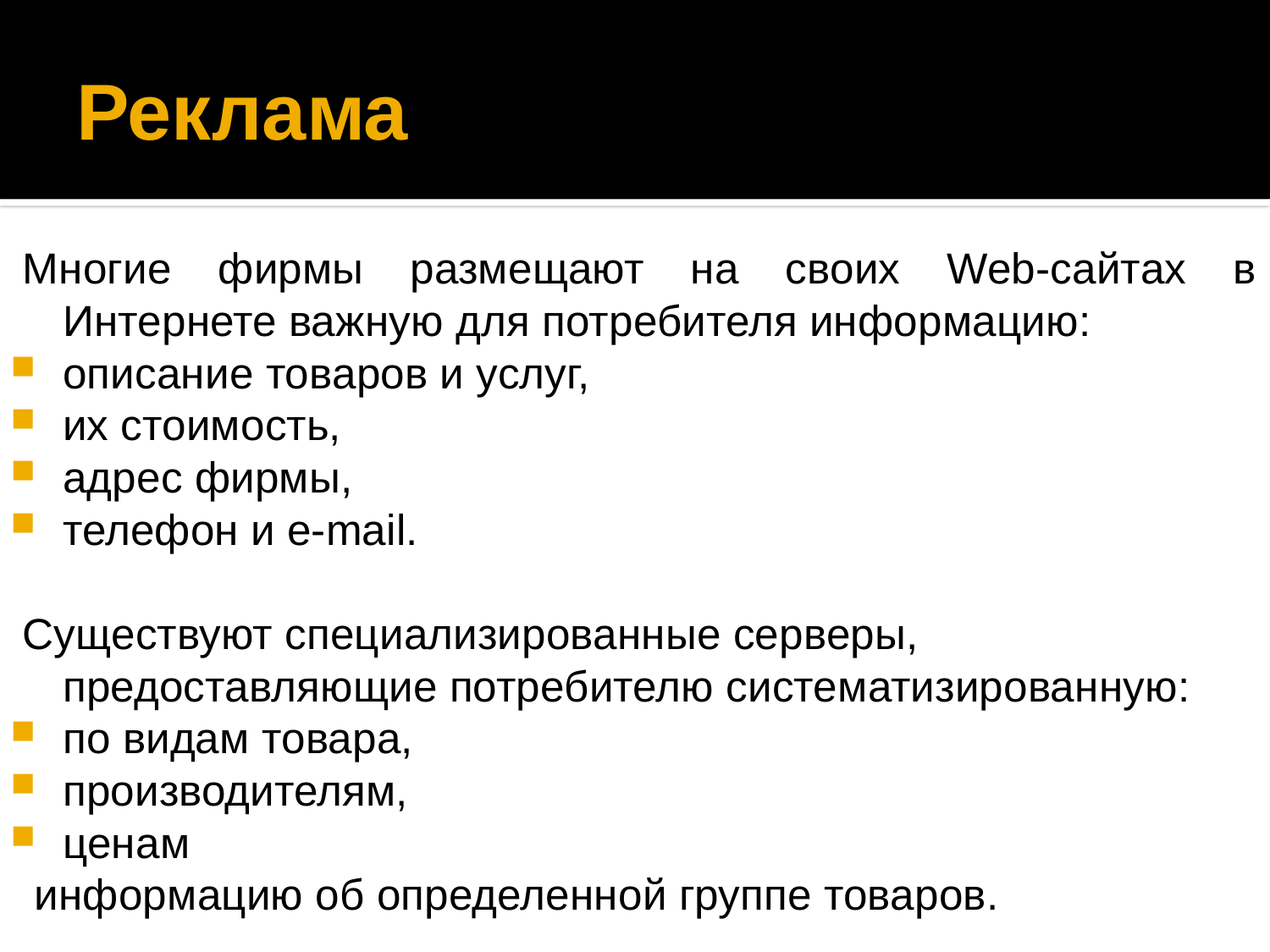

# Реклама
Многие фирмы размещают на своих Web-сайтах в Интернете важную для потребителя информацию:
описание товаров и услуг,
их стоимость,
адрес фирмы,
телефон и e-mail.

Существуют специализированные серверы, предоставляющие потребителю систематизированную:
по видам товара,
производителям,
ценам
 информацию об определенной группе товаров.